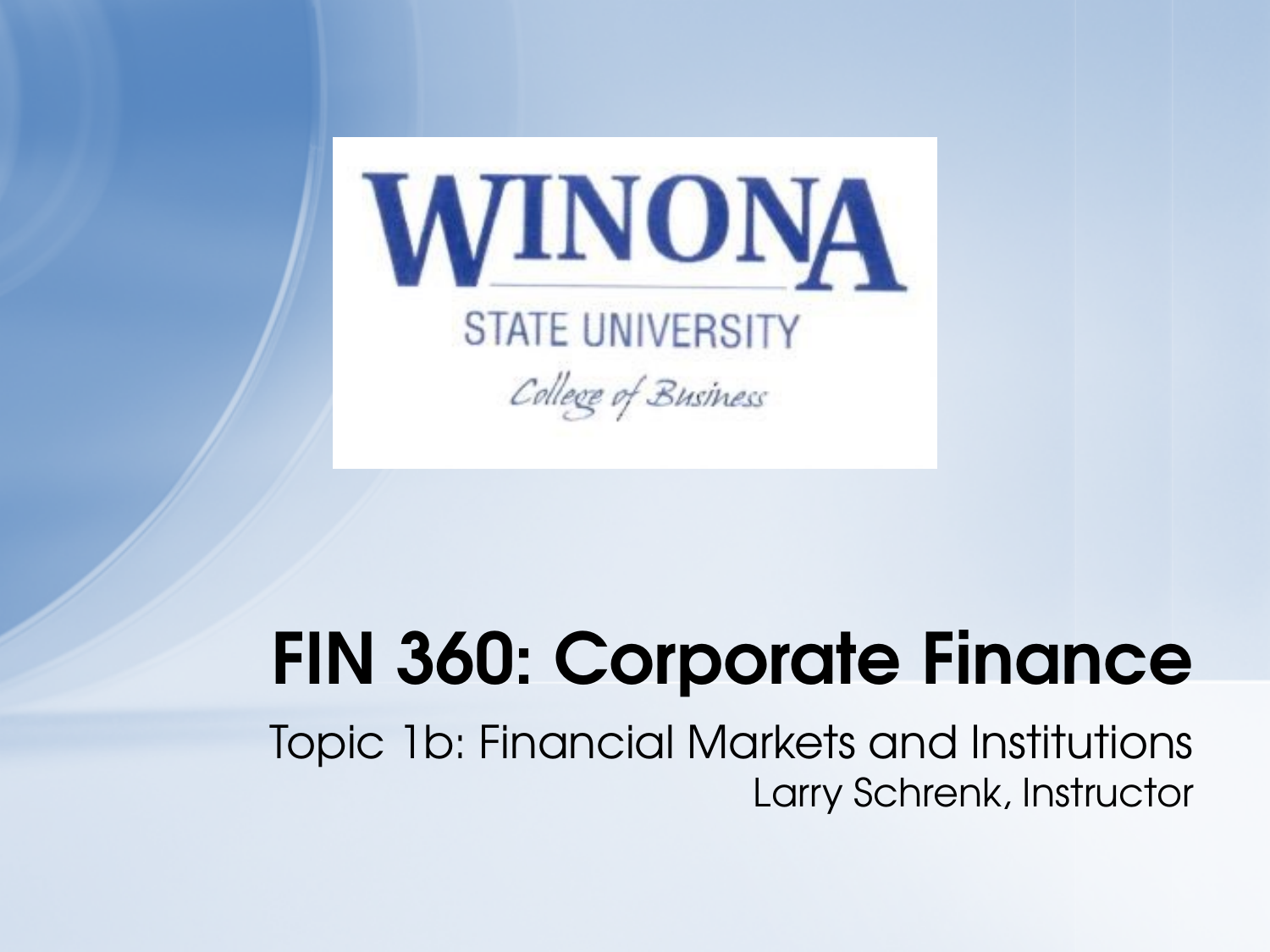

# FIN 360: Corporate Finance
Topic 1b: Financial Markets and Institutions
Larry Schrenk, Instructor